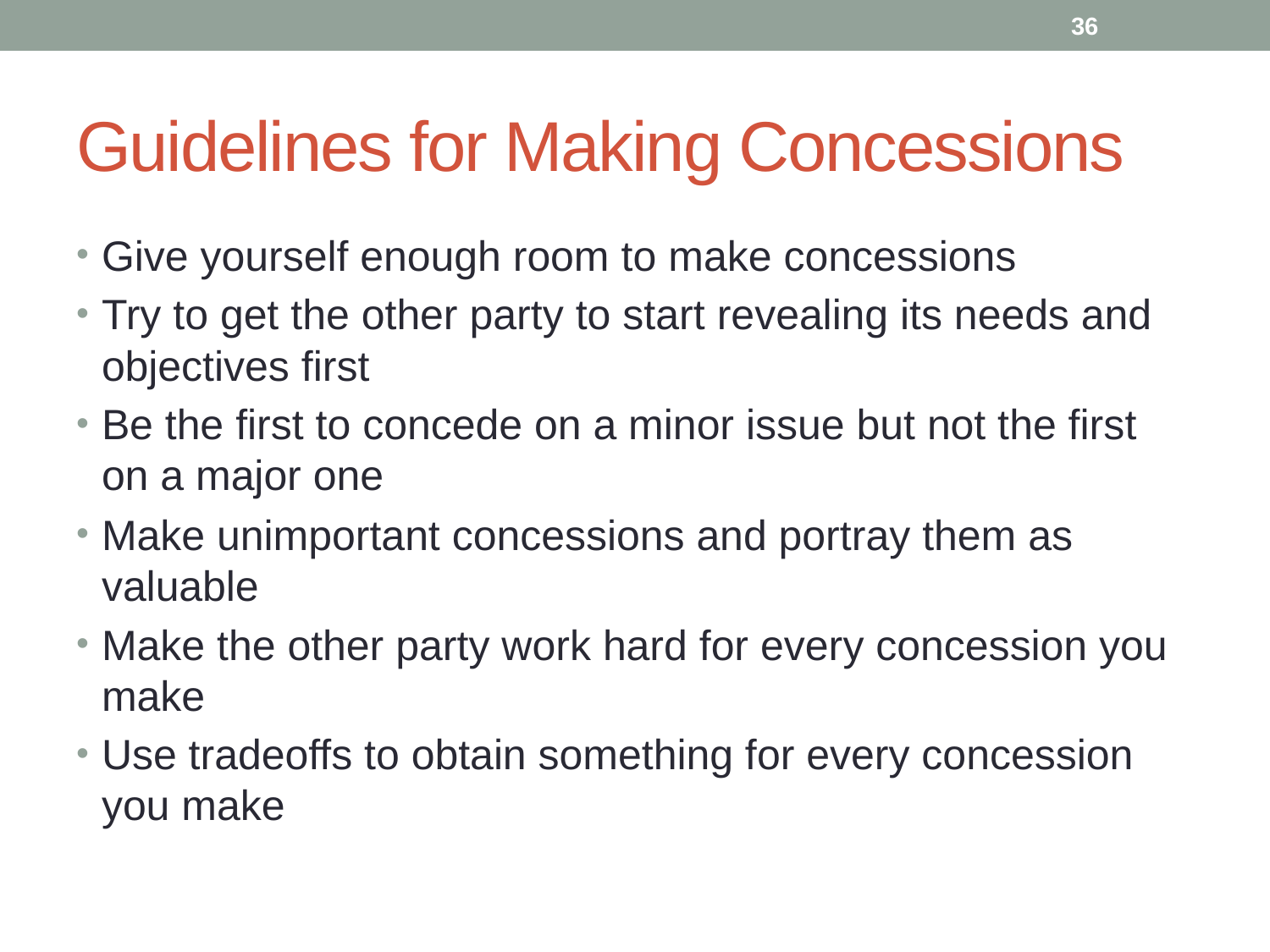

36
# Guidelines for Making Concessions
Give yourself enough room to make concessions
Try to get the other party to start revealing its needs and objectives first
Be the first to concede on a minor issue but not the first on a major one
Make unimportant concessions and portray them as valuable
Make the other party work hard for every concession you make
Use tradeoffs to obtain something for every concession you make